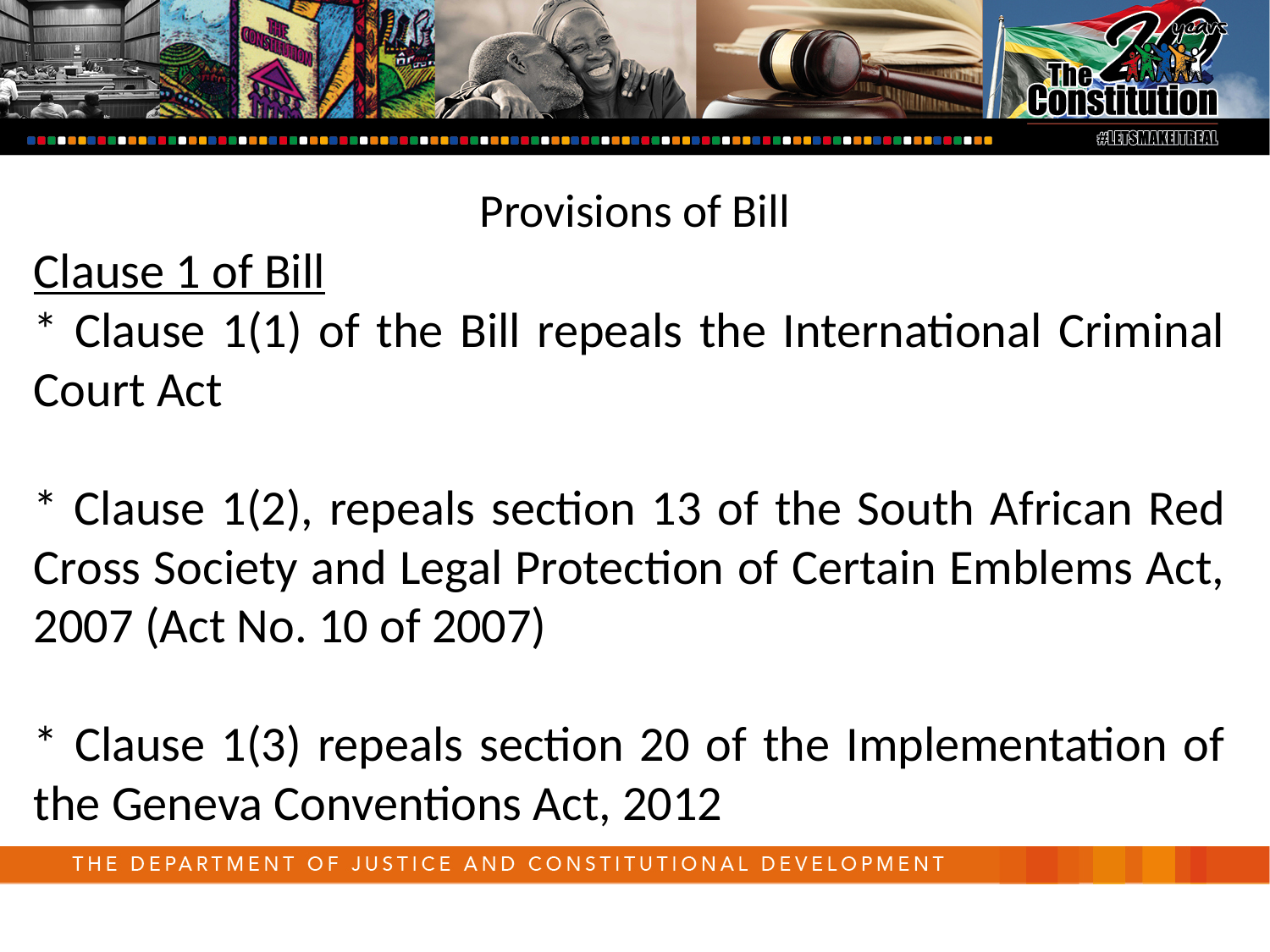

Provisions of Bill

Clause 1 of Bill
* Clause 1(1) of the Bill repeals the International Criminal Court Act

* Clause 1(2), repeals section 13 of the South African Red Cross Society and Legal Protection of Certain Emblems Act, 2007 (Act No. 10 of 2007)

* Clause 1(3) repeals section 20 of the Implementation of the Geneva Conventions Act, 2012